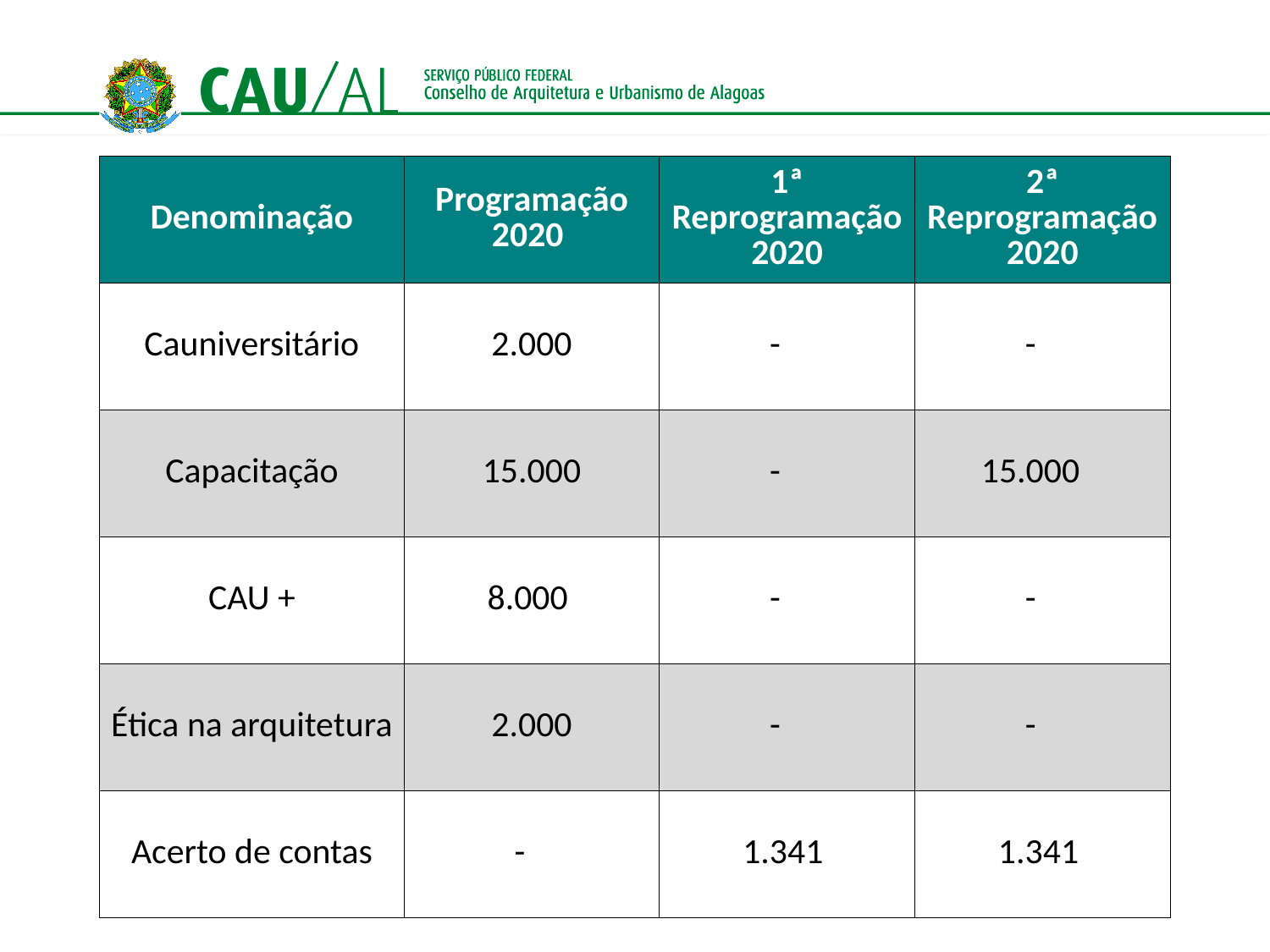

| Denominação | Programação 2020 | 1ª Reprogramação 2020 | 2ª Reprogramação 2020 |
| --- | --- | --- | --- |
| Cauniversitário | 2.000 | - | - |
| Capacitação | 15.000 | - | 15.000 |
| CAU + | 8.000 | - | - |
| Ética na arquitetura | 2.000 | - | - |
| Acerto de contas | - | 1.341 | 1.341 |